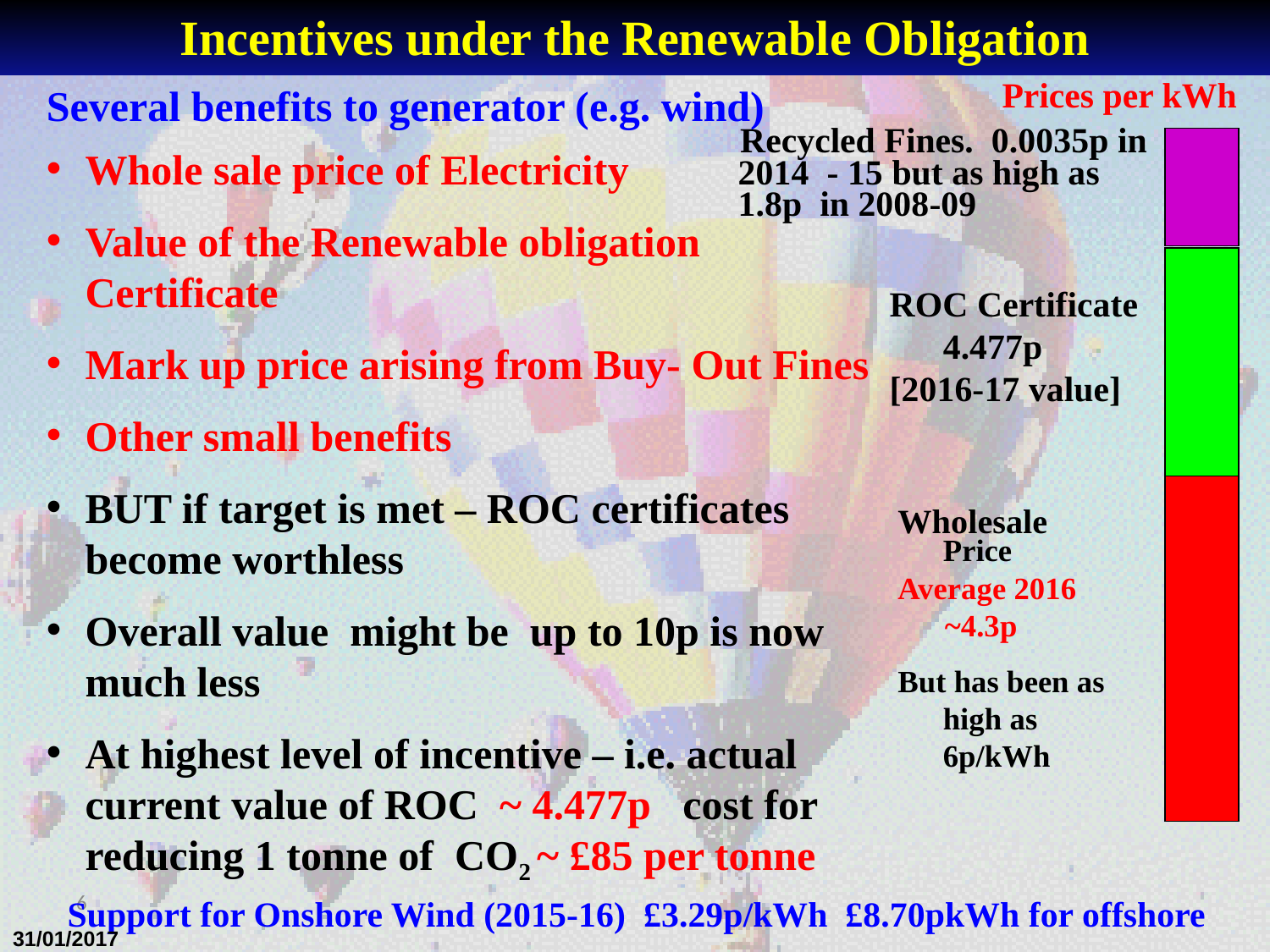

Incentives under the Renewable Obligation
Prices per kWh
Several benefits to generator (e.g. wind)
Whole sale price of Electricity
Value of the Renewable obligation Certificate
Mark up price arising from Buy- Out Fines
Other small benefits
BUT if target is met – ROC certificates become worthless
Overall value  might be  up to 10p is now much less
At highest level of incentive – i.e. actual current value of ROC  ~ 4.477p   cost for reducing 1 tonne of  CO2 ~ £85 per tonne
Recycled Fines.  0.0035p in 2014  - 15 but as high as 1.8p  in 2008-09

ROC Certificate
      4.477p
[2016-17 value]

Wholesale Price
Average 2016
      ~4.3p
But has been as high as 6p/kWh

6
Support for Onshore Wind (2015-16)  £3.29p/kWh  £8.70pkWh for offshore
31/01/2017